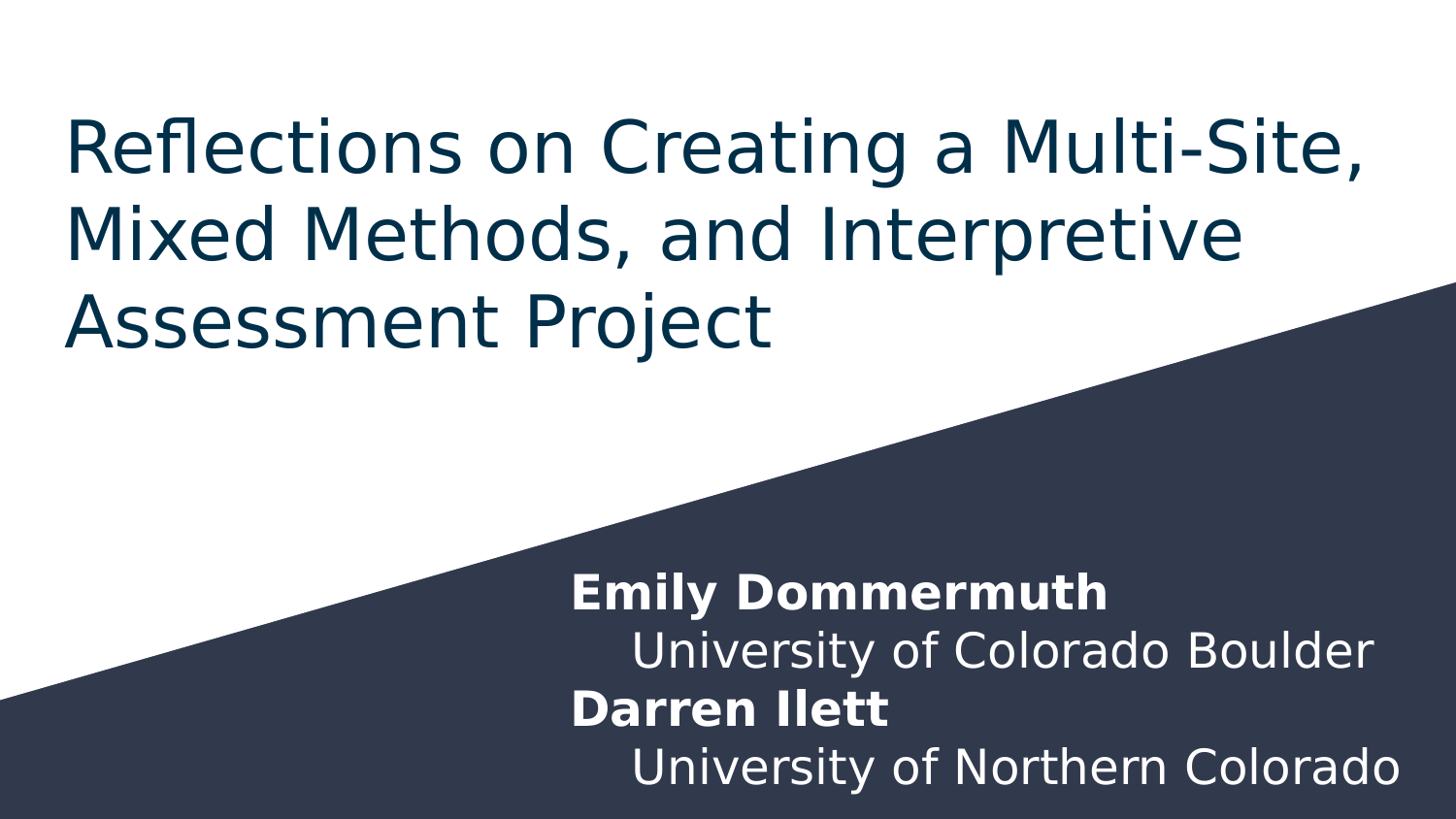

# Reflections on Creating a Multi-Site, Mixed Methods, and Interpretive Assessment Project
Emily Dommermuth
    University of Colorado Boulder
Darren Ilett
    University of Northern Colorado